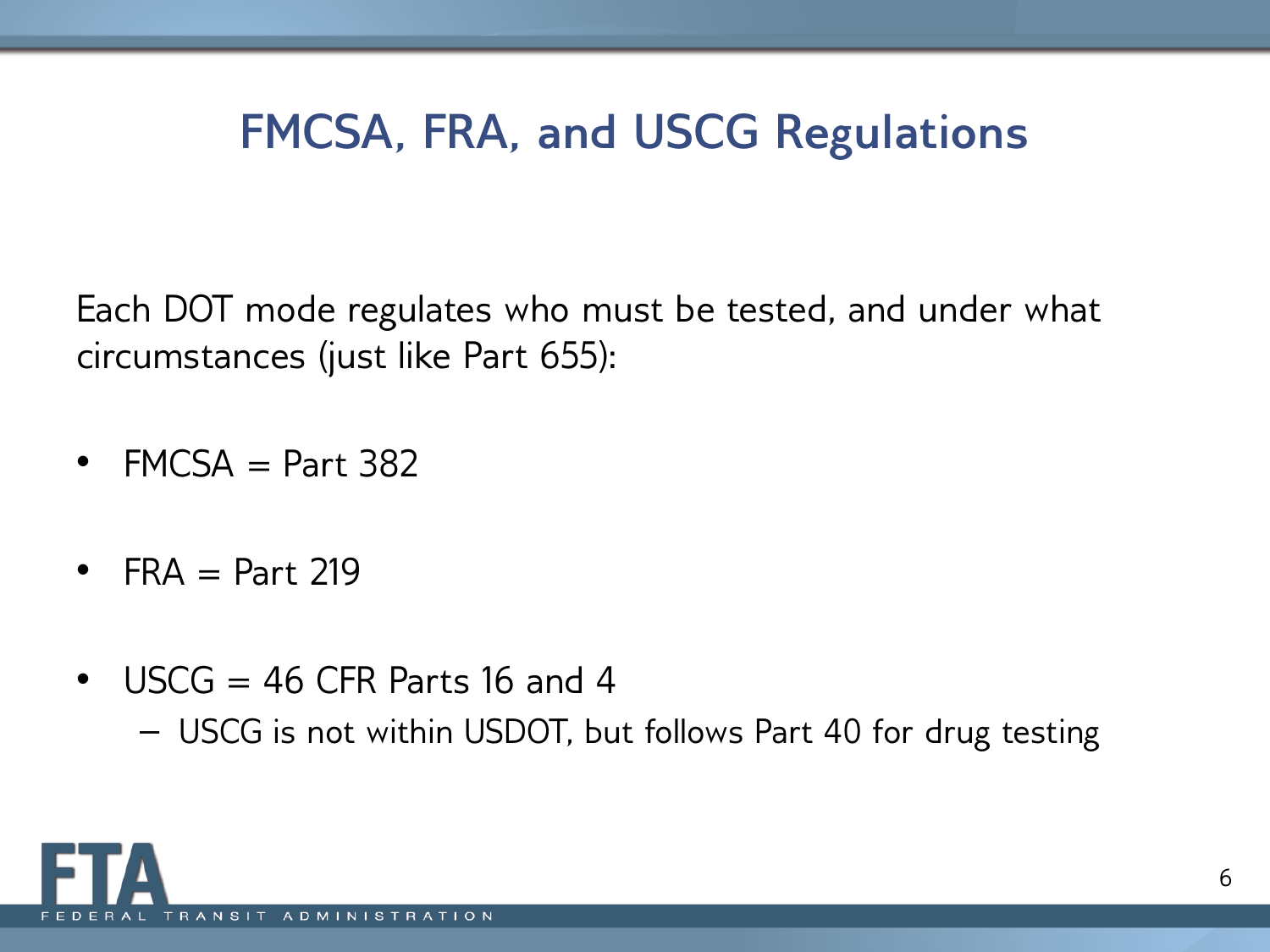

# FMCSA, FRA, and USCG Regulations

Each DOT mode regulates who must be tested, and under what circumstances (just like Part 655):

FMCSA = Part 382

FRA = Part 219

USCG = 46 CFR Parts 16 and 4
USCG is not within USDOT, but follows Part 40 for drug testing
6